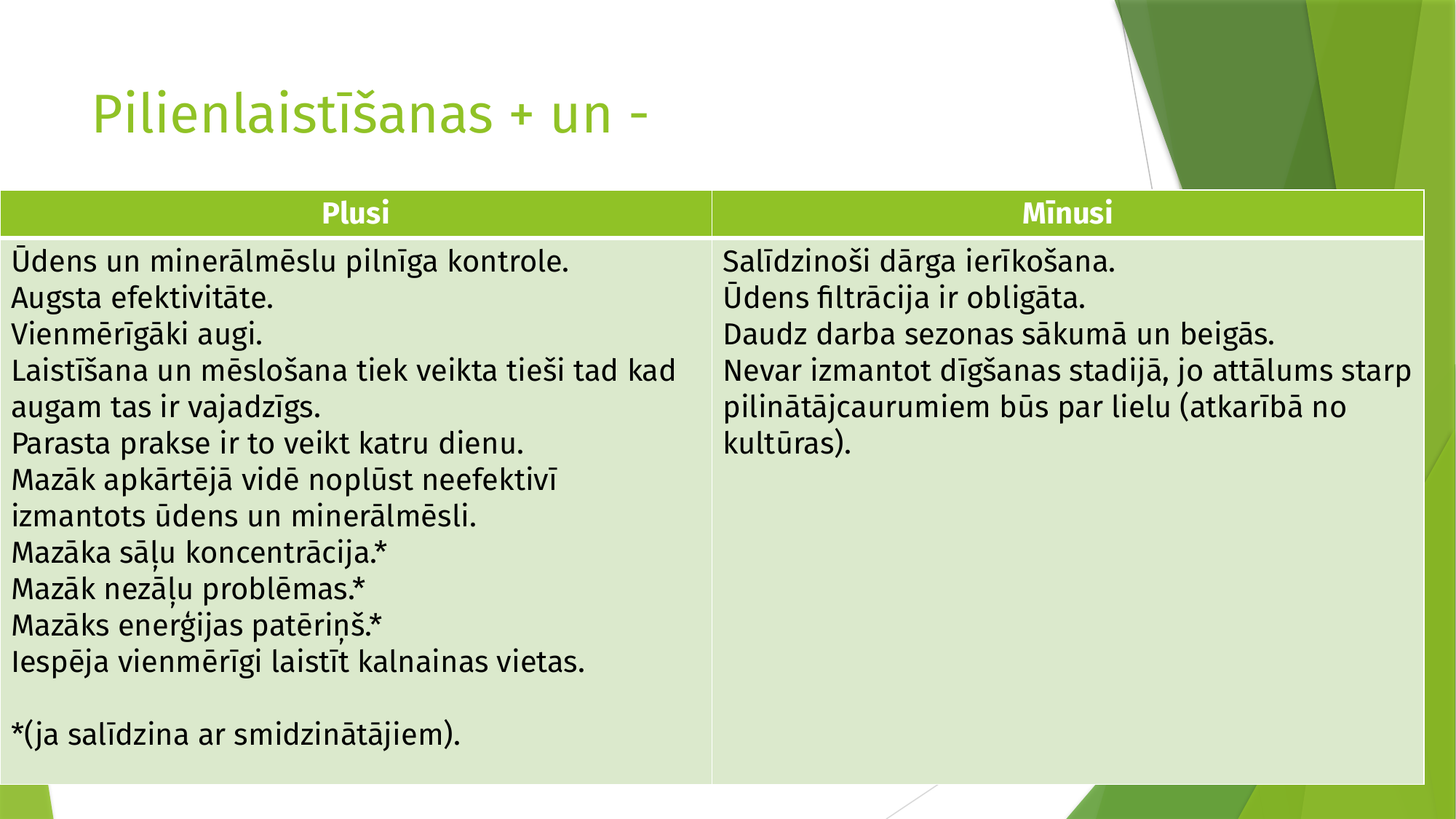

Pilienlaistīšanas + un -
| Plusi | Mīnusi |
| --- | --- |
| Ūdens un minerālmēslu pilnīga kontrole. Augsta efektivitāte. Vienmērīgāki augi. Laistīšana un mēslošana tiek veikta tieši tad kad augam tas ir vajadzīgs. Parasta prakse ir to veikt katru dienu. Mazāk apkārtējā vidē noplūst neefektivī izmantots ūdens un minerālmēsli. Mazāka sāļu koncentrācija.\* Mazāk nezāļu problēmas.\* Mazāks enerģijas patēriņš.\* Iespēja vienmērīgi laistīt kalnainas vietas. \*(ja salīdzina ar smidzinātājiem). | Salīdzinoši dārga ierīkošana. Ūdens filtrācija ir obligāta. Daudz darba sezonas sākumā un beigās. Nevar izmantot dīgšanas stadijā, jo attālums starp pilinātājcaurumiem būs par lielu (atkarībā no kultūras). |